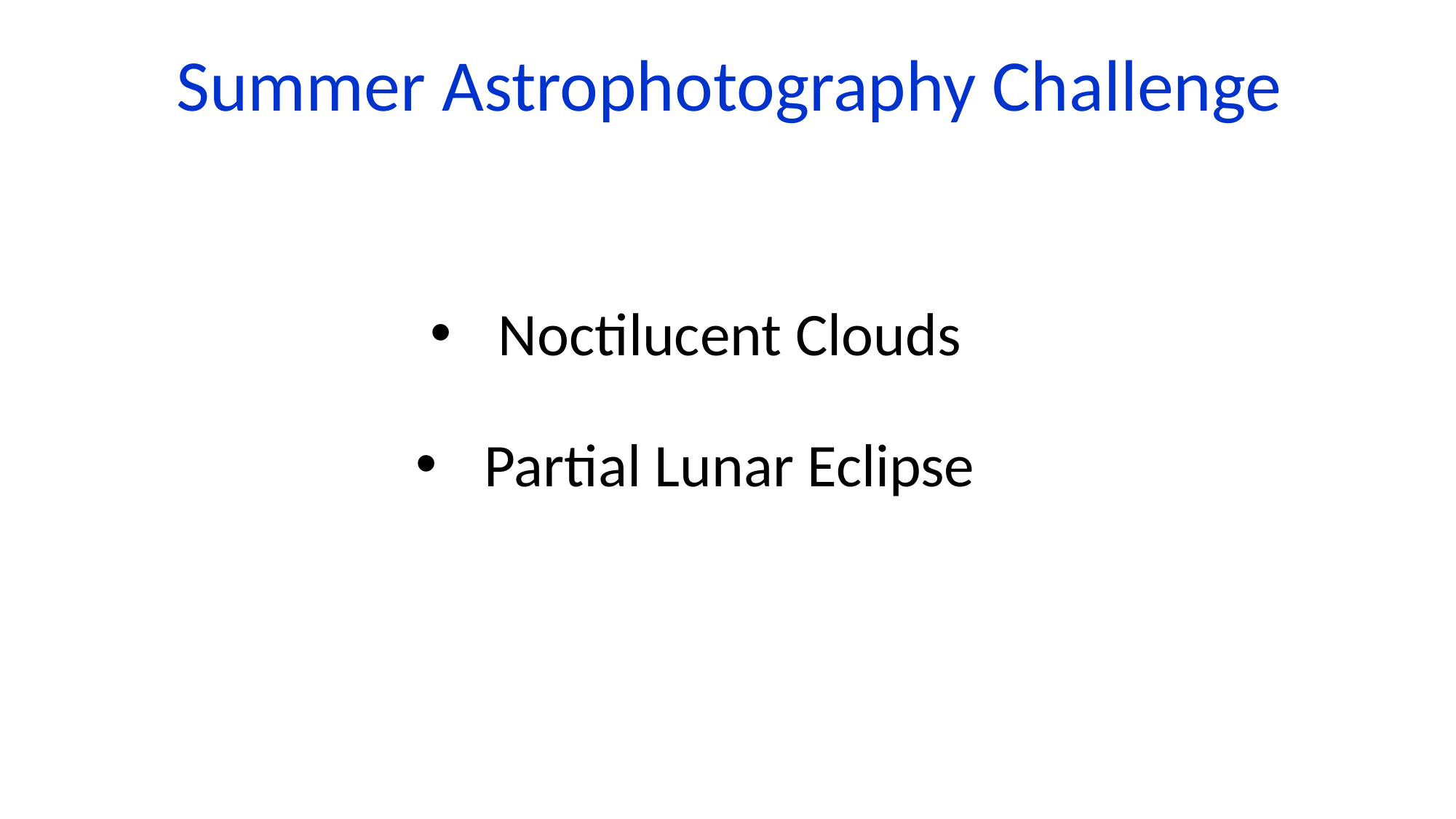

# Summer Astrophotography Challenge
Noctilucent Clouds
Partial Lunar Eclipse